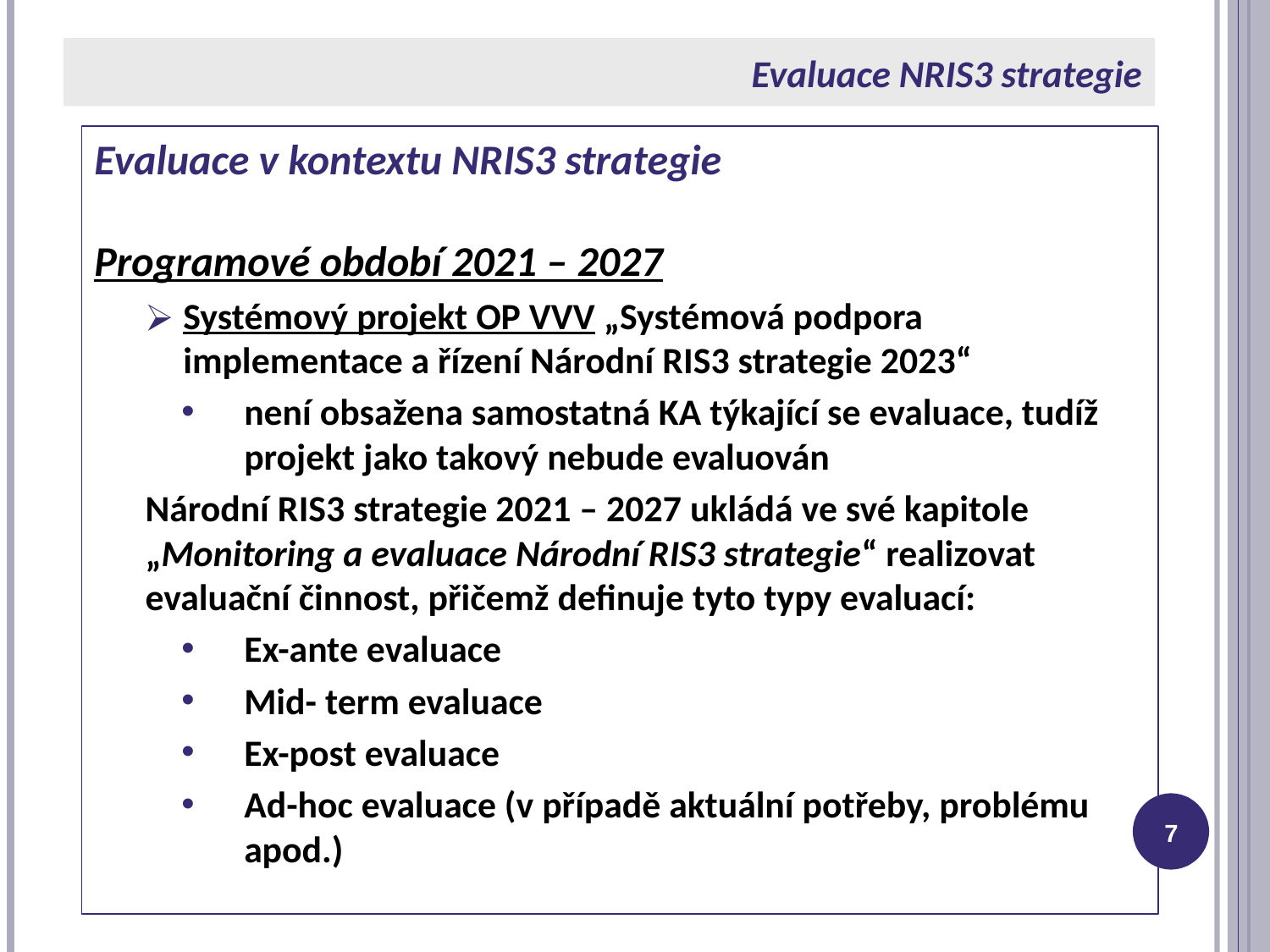

# Evaluace NRIS3 strategie
Evaluace v kontextu NRIS3 strategie

Programové období 2021 – 2027
Systémový projekt OP VVV „Systémová podpora implementace a řízení Národní RIS3 strategie 2023“
není obsažena samostatná KA týkající se evaluace, tudíž projekt jako takový nebude evaluován
Národní RIS3 strategie 2021 – 2027 ukládá ve své kapitole „Monitoring a evaluace Národní RIS3 strategie“ realizovat evaluační činnost, přičemž definuje tyto typy evaluací:
Ex-ante evaluace
Mid- term evaluace
Ex-post evaluace
Ad-hoc evaluace (v případě aktuální potřeby, problému apod.)

7